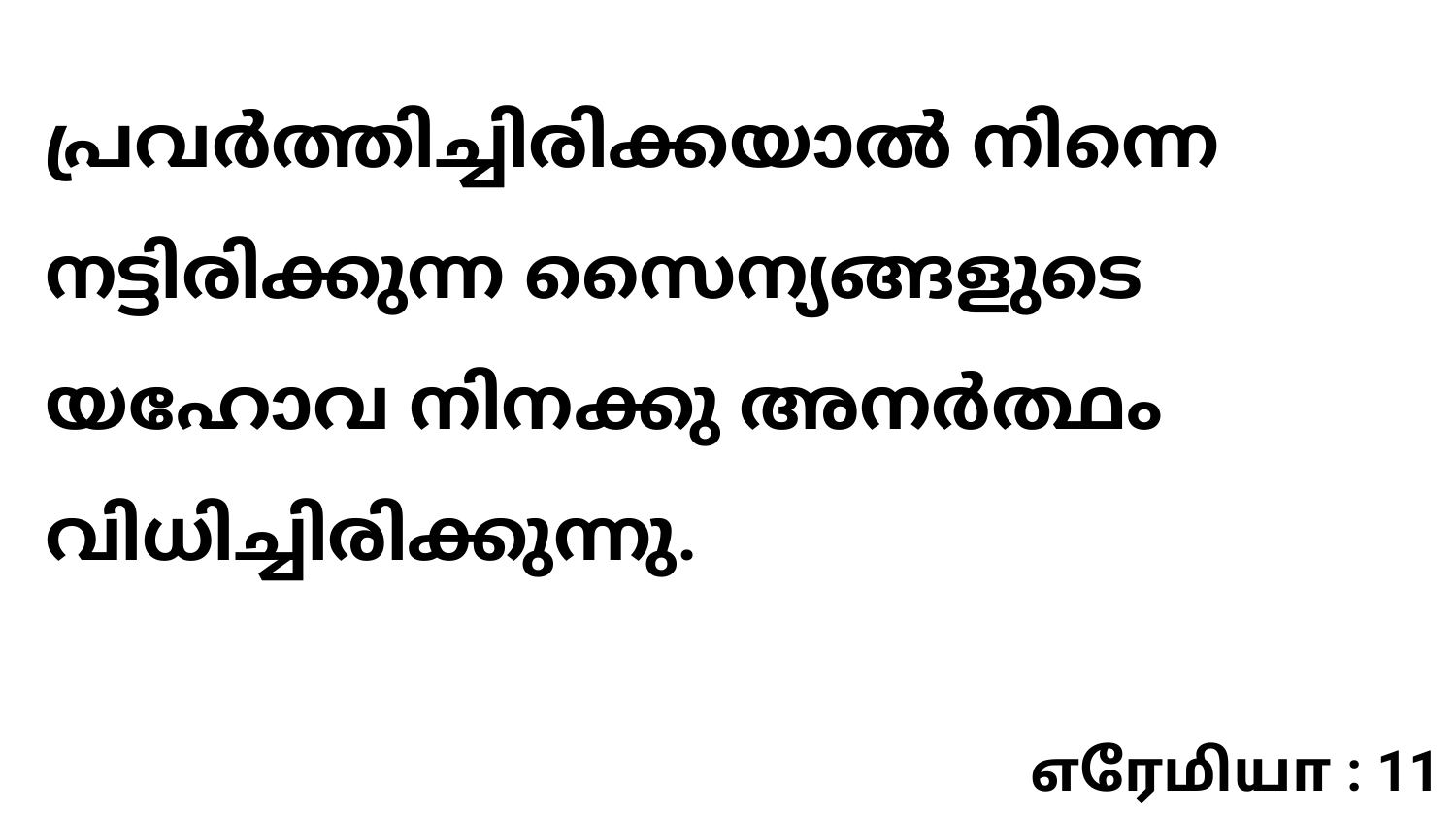

പ്രവർത്തിച്ചിരിക്കയാൽ നിന്നെ നട്ടിരിക്കുന്ന സൈന്യങ്ങളുടെ യഹോവ നിനക്കു അനർത്ഥം വിധിച്ചിരിക്കുന്നു.
எரேமியா : 11